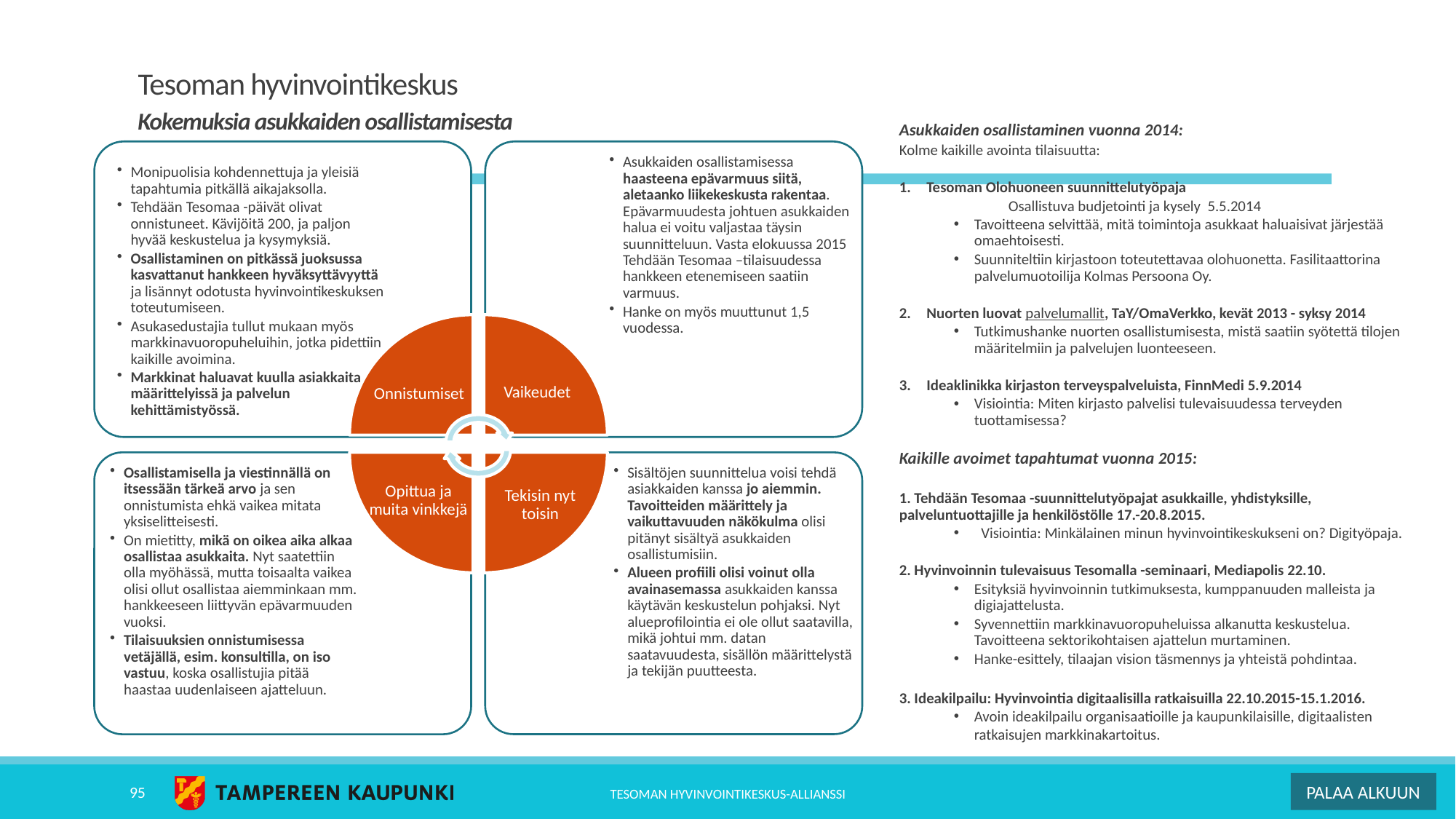

# Tesoman hyvinvointikeskus
Kokemuksia asukkaiden osallistamisesta
Asukkaiden osallistaminen vuonna 2014:
Kolme kaikille avointa tilaisuutta:

Tesoman Olohuoneen suunnittelutyöpaja
	Osallistuva budjetointi ja kysely  5.5.2014
Tavoitteena selvittää, mitä toimintoja asukkaat haluaisivat järjestää omaehtoisesti.
Suunniteltiin kirjastoon toteutettavaa olohuonetta. Fasilitaattorina palvelumuotoilija Kolmas Persoona Oy.

Nuorten luovat palvelumallit, TaY/OmaVerkko, kevät 2013 - syksy 2014
Tutkimushanke nuorten osallistumisesta, mistä saatiin syötettä tilojen määritelmiin ja palvelujen luonteeseen.

Ideaklinikka kirjaston terveyspalveluista, FinnMedi 5.9.2014
Visiointia: Miten kirjasto palvelisi tulevaisuudessa terveyden tuottamisessa?

Kaikille avoimet tapahtumat vuonna 2015:

1. Tehdään Tesomaa -suunnittelutyöpajat asukkaille, yhdistyksille, palveluntuottajille ja henkilöstölle 17.-20.8.2015.
Visiointia: Minkälainen minun hyvinvointikeskukseni on? Digityöpaja.

2. Hyvinvoinnin tulevaisuus Tesomalla -seminaari, Mediapolis 22.10.
Esityksiä hyvinvoinnin tutkimuksesta, kumppanuuden malleista ja digiajattelusta.
Syvennettiin markkinavuoropuheluissa alkanutta keskustelua. Tavoitteena sektorikohtaisen ajattelun murtaminen.
Hanke-esittely, tilaajan vision täsmennys ja yhteistä pohdintaa.

3. Ideakilpailu: Hyvinvointia digitaalisilla ratkaisuilla 22.10.2015-15.1.2016.
Avoin ideakilpailu organisaatioille ja kaupunkilaisille, digitaalisten ratkaisujen markkinakartoitus.

Asukkaiden osallistamisessa haasteena epävarmuus siitä, aletaanko liikekeskusta rakentaa. Epävarmuudesta johtuen asukkaiden halua ei voitu valjastaa täysin suunnitteluun. Vasta elokuussa 2015 Tehdään Tesomaa –tilaisuudessa hankkeen etenemiseen saatiin varmuus.
Hanke on myös muuttunut 1,5 vuodessa.
Monipuolisia kohdennettuja ja yleisiä tapahtumia pitkällä aikajaksolla.
Tehdään Tesomaa -päivät olivat onnistuneet. Kävijöitä 200, ja paljon hyvää keskustelua ja kysymyksiä.
Osallistaminen on pitkässä juoksussa kasvattanut hankkeen hyväksyttävyyttä ja lisännyt odotusta hyvinvointikeskuksen toteutumiseen.
Asukasedustajia tullut mukaan myös markkinavuoropuheluihin, jotka pidettiin kaikille avoimina.
Markkinat haluavat kuulla asiakkaita määrittelyissä ja palvelun kehittämistyössä.

Onnistumiset
Vaikeudet

Opittua ja muita vinkkejä

Tekisin nyt toisin

Sisältöjen suunnittelua voisi tehdä asiakkaiden kanssa jo aiemmin. Tavoitteiden määrittely ja vaikuttavuuden näkökulma olisi pitänyt sisältyä asukkaiden osallistumisiin.
Alueen profiili olisi voinut olla avainasemassa asukkaiden kanssa käytävän keskustelun pohjaksi. Nyt alueprofilointia ei ole ollut saatavilla, mikä johtui mm. datan saatavuudesta, sisällön määrittelystä ja tekijän puutteesta.
Osallistamisella ja viestinnällä on itsessään tärkeä arvo ja sen onnistumista ehkä vaikea mitata yksiselitteisesti.
On mietitty, mikä on oikea aika alkaa osallistaa asukkaita. Nyt saatettiin olla myöhässä, mutta toisaalta vaikea olisi ollut osallistaa aiemminkaan mm. hankkeeseen liittyvän epävarmuuden vuoksi.
Tilaisuuksien onnistumisessa vetäjällä, esim. konsultilla, on iso vastuu, koska osallistujia pitää haastaa uudenlaiseen ajatteluun.

95
Tesoman hyvinvointikeskus-allianssi
PALAA ALKUUN